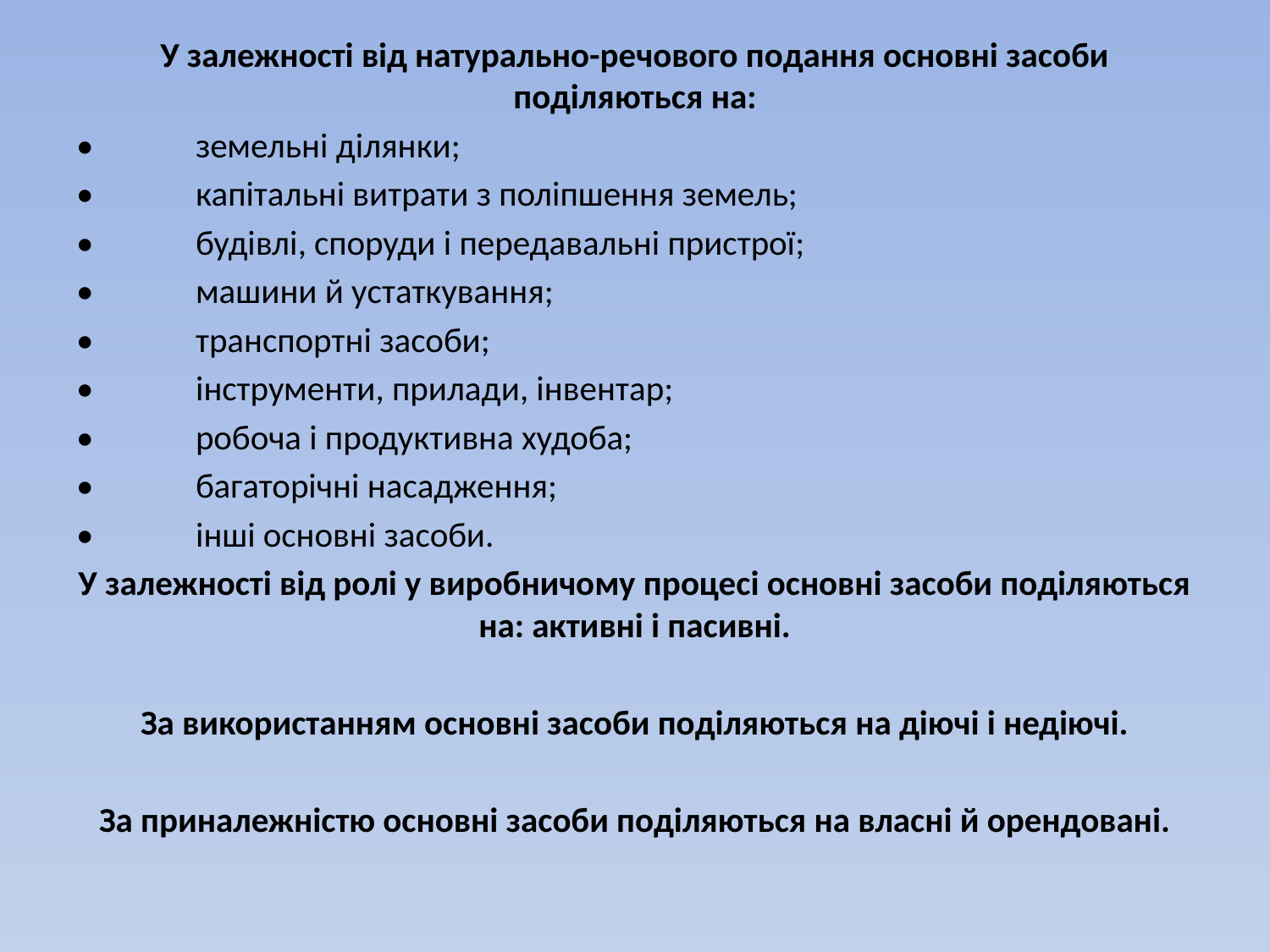

У залежності від натурально-речового подання основні засоби поділяються на:
•	земельні ділянки;
•	капітальні витрати з поліпшення земель;
•	будівлі, споруди і передавальні пристрої;
•	машини й устаткування;
•	транспортні засоби;
•	інструменти, прилади, інвентар;
•	робоча і продуктивна худоба;
•	багаторічні насадження;
•	інші основні засоби.
У залежності від ролі у виробничому процесі основні засоби поділяються на: активні і пасивні.

За використанням основні засоби поділяються на діючі і недіючі.

За приналежністю основні засоби поділяються на власні й орендовані.